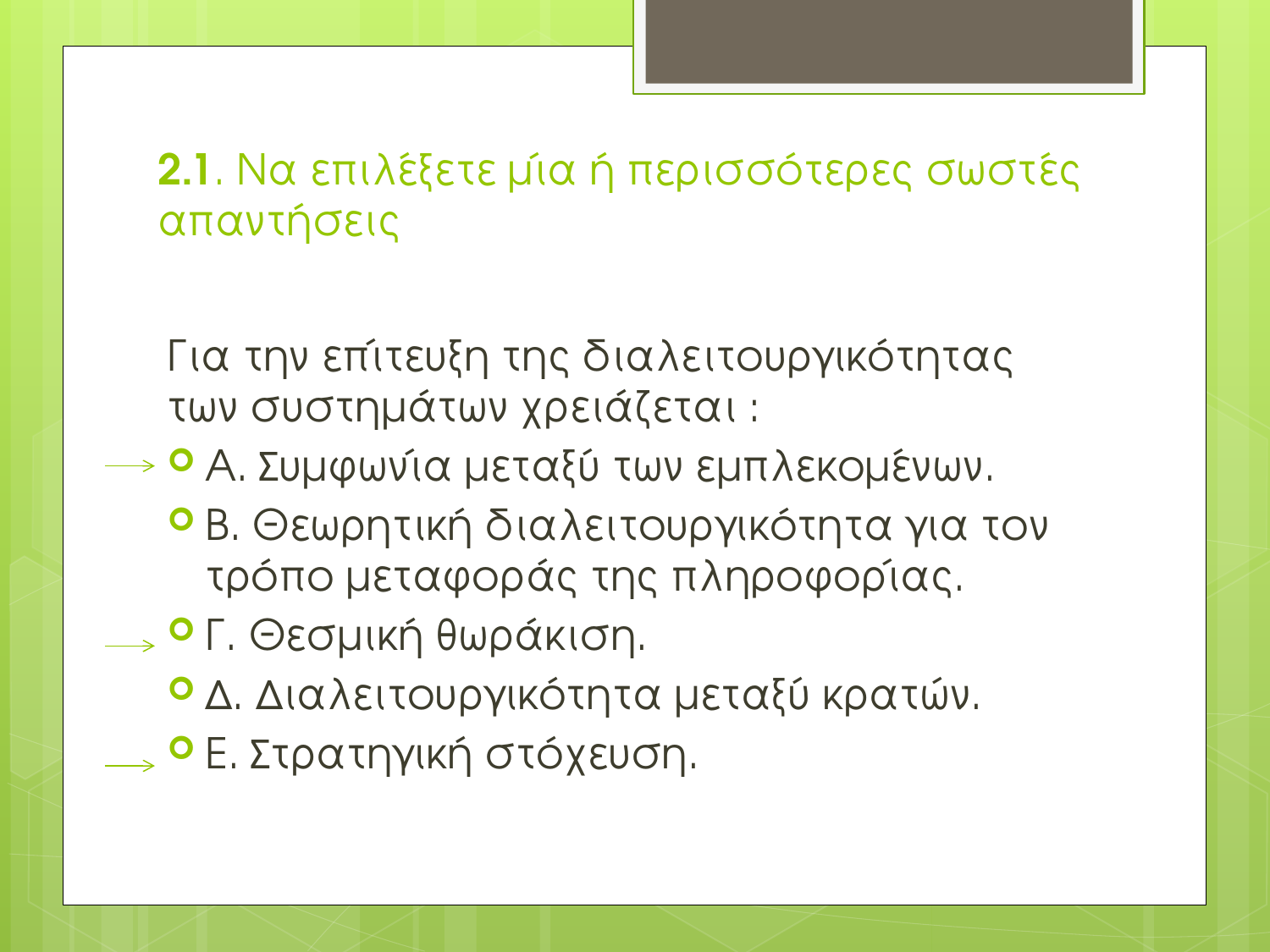

# 2.1. Να επιλέξετε μία ή περισσότερες σωστές απαντήσεις
Για την επίτευξη της διαλειτουργικότητας των συστημάτων χρειάζεται :
Α. Συμφωνία μεταξύ των εμπλεκομένων.
Β. Θεωρητική διαλειτουργικότητα για τον τρόπο μεταφοράς της πληροφορίας.
Γ. Θεσμική θωράκιση.
Δ. Διαλειτουργικότητα μεταξύ κρατών.
Ε. Στρατηγική στόχευση.